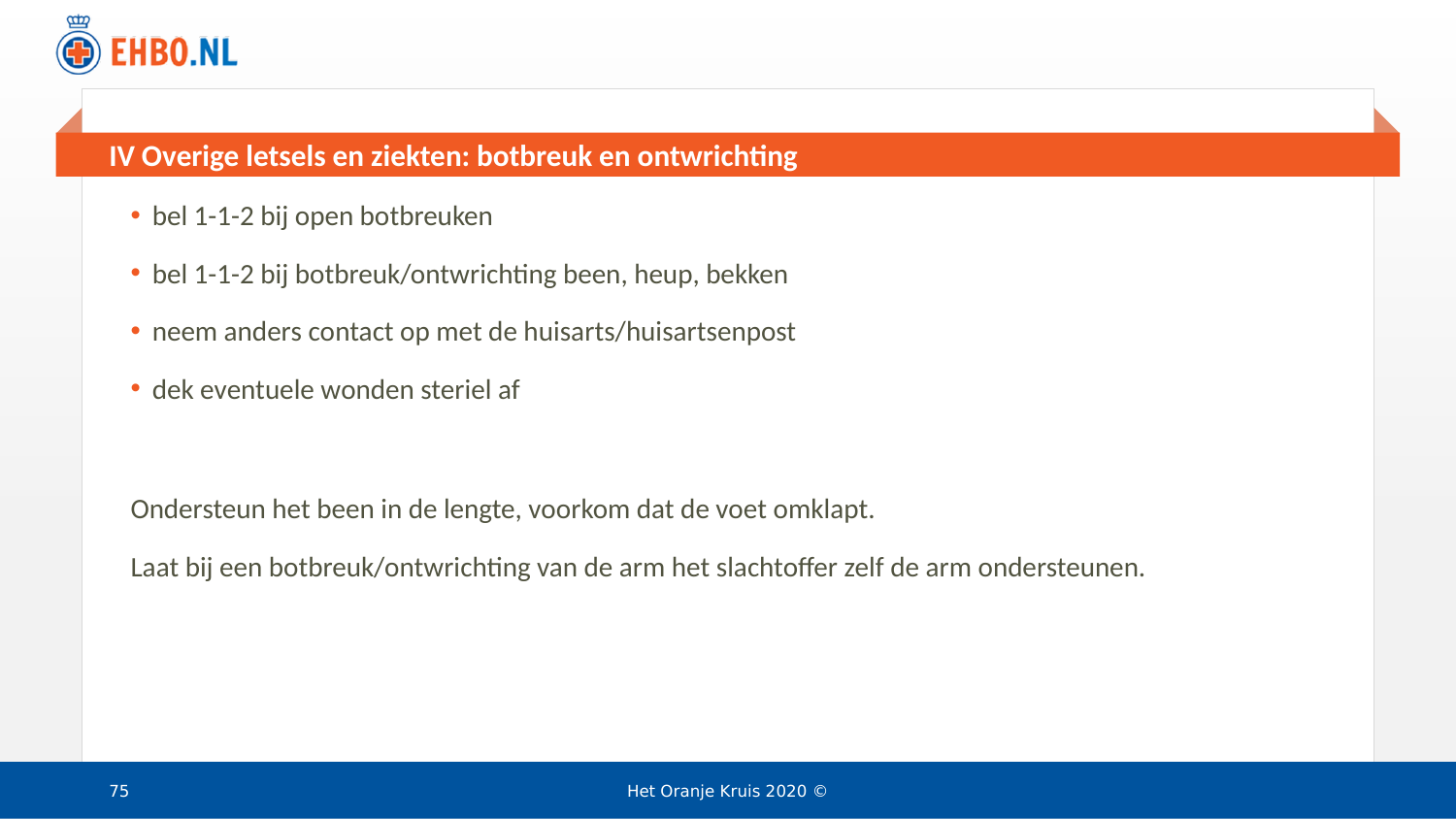

# IV Overige letsels en ziekten: botbreuk en ontwrichting
bel 1-1-2 bij open botbreuken
bel 1-1-2 bij botbreuk/ontwrichting been, heup, bekken
neem anders contact op met de huisarts/huisartsenpost
dek eventuele wonden steriel af

Ondersteun het been in de lengte, voorkom dat de voet omklapt.
Laat bij een botbreuk/ontwrichting van de arm het slachtoffer zelf de arm ondersteunen.

75
Het Oranje Kruis 2020 ©